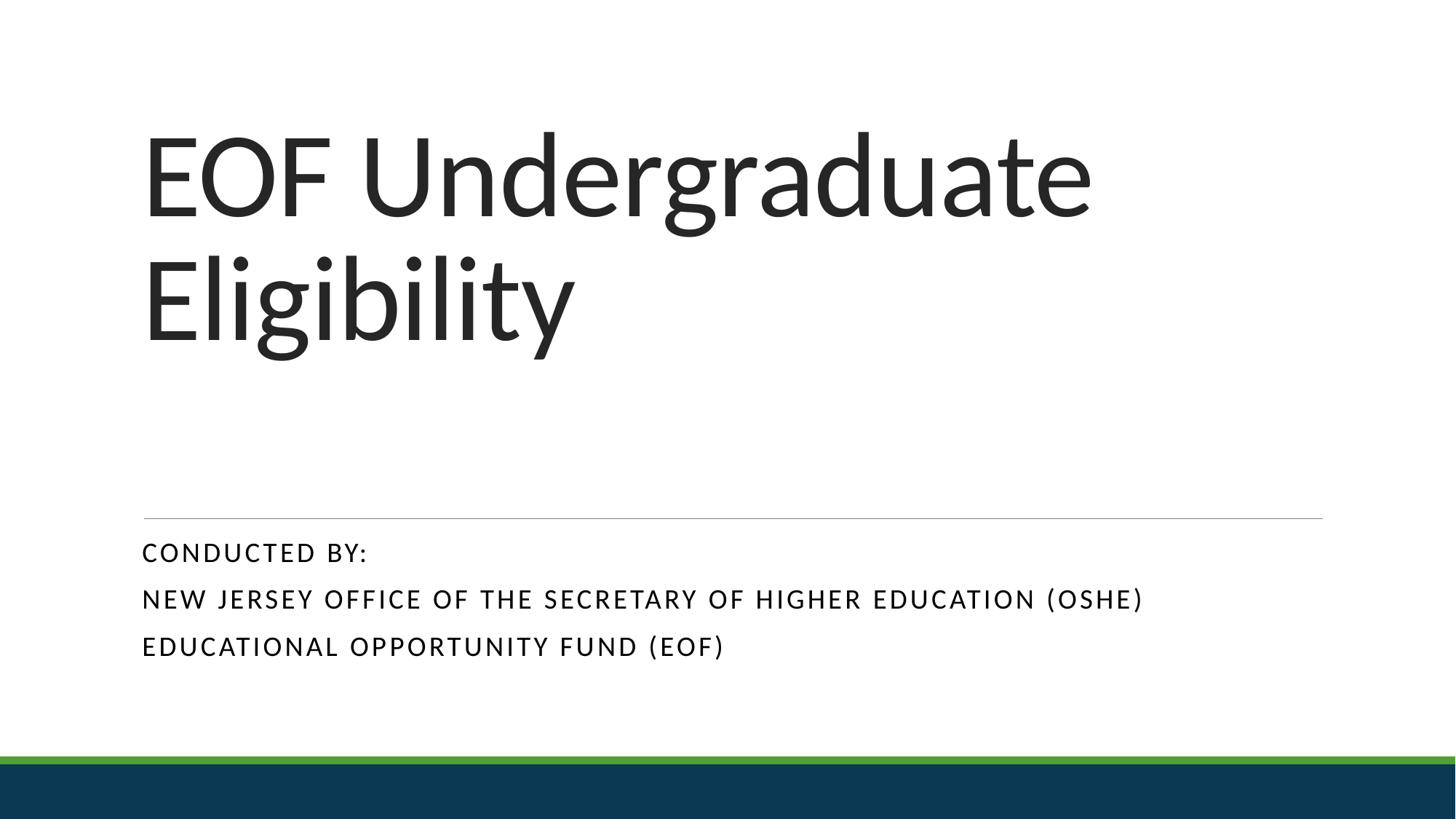

# EOF Undergraduate Eligibility
Conducted by:
New Jersey Office of the Secretary of Higher Education (OSHE)
Educational Opportunity Fund (EOF)